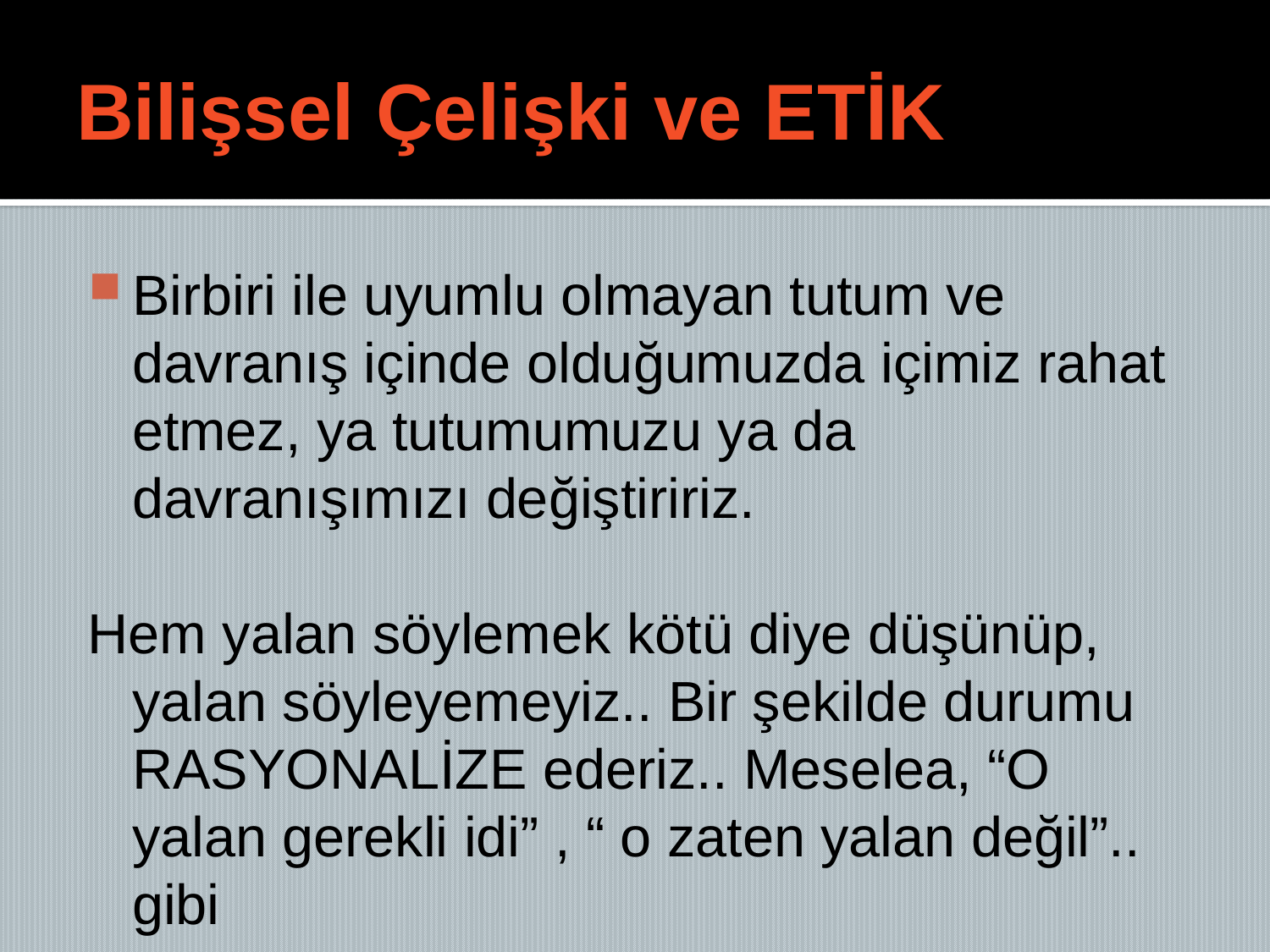

# Bilişsel Çelişki ve ETİK
Birbiri ile uyumlu olmayan tutum ve davranış içinde olduğumuzda içimiz rahat etmez, ya tutumumuzu ya da davranışımızı değiştiririz.

Hem yalan söylemek kötü diye düşünüp, yalan söyleyemeyiz.. Bir şekilde durumu RASYONALİZE ederiz.. Meselea, “O yalan gerekli idi” , “ o zaten yalan değil”.. gibi